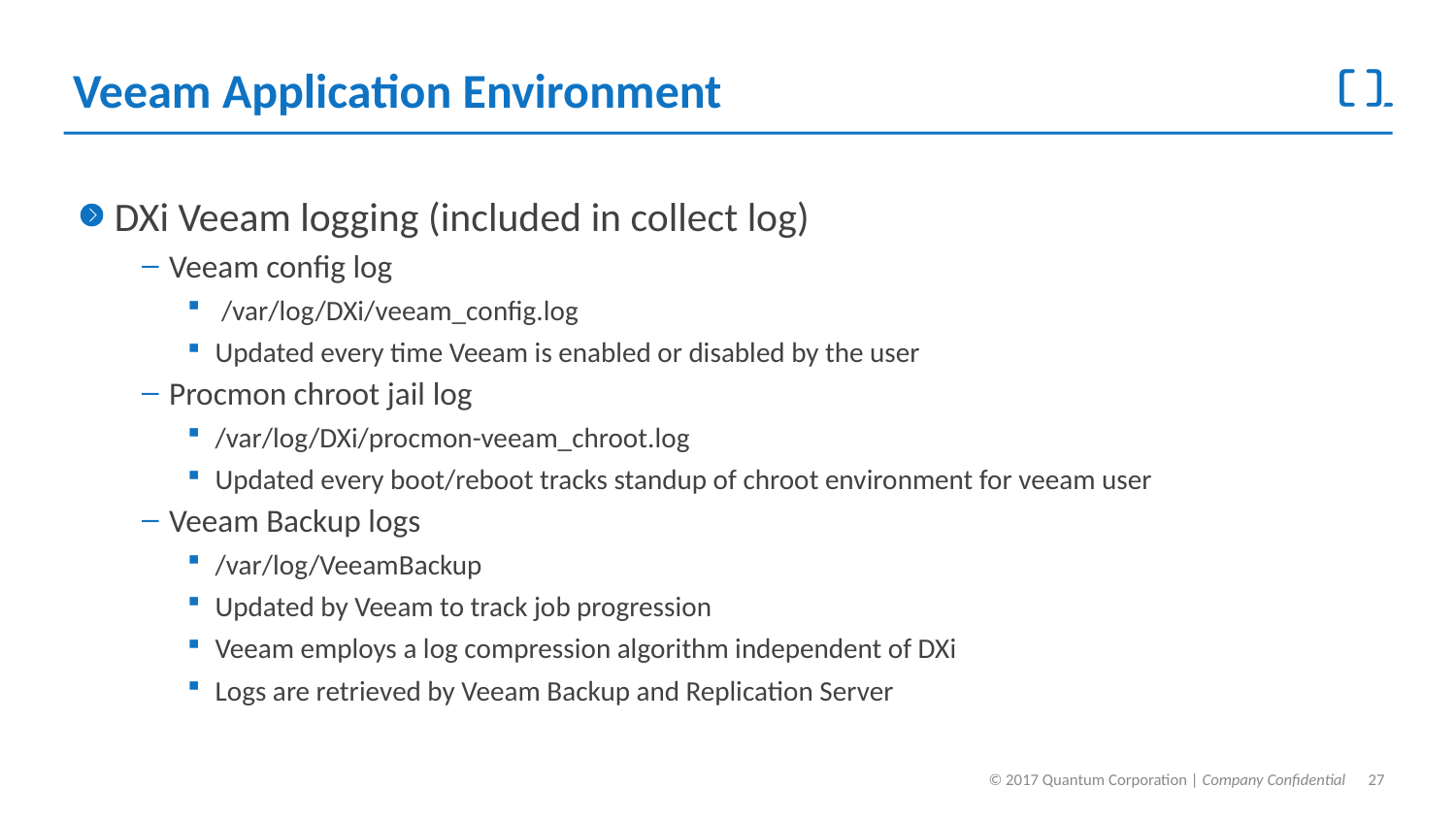

# Veeam Application Environment
DXi Veeam logging (included in collect log)
Veeam config log
 /var/log/DXi/veeam_config.log
Updated every time Veeam is enabled or disabled by the user
Procmon chroot jail log
/var/log/DXi/procmon-veeam_chroot.log
Updated every boot/reboot tracks standup of chroot environment for veeam user
Veeam Backup logs
/var/log/VeeamBackup
Updated by Veeam to track job progression
Veeam employs a log compression algorithm independent of DXi
Logs are retrieved by Veeam Backup and Replication Server